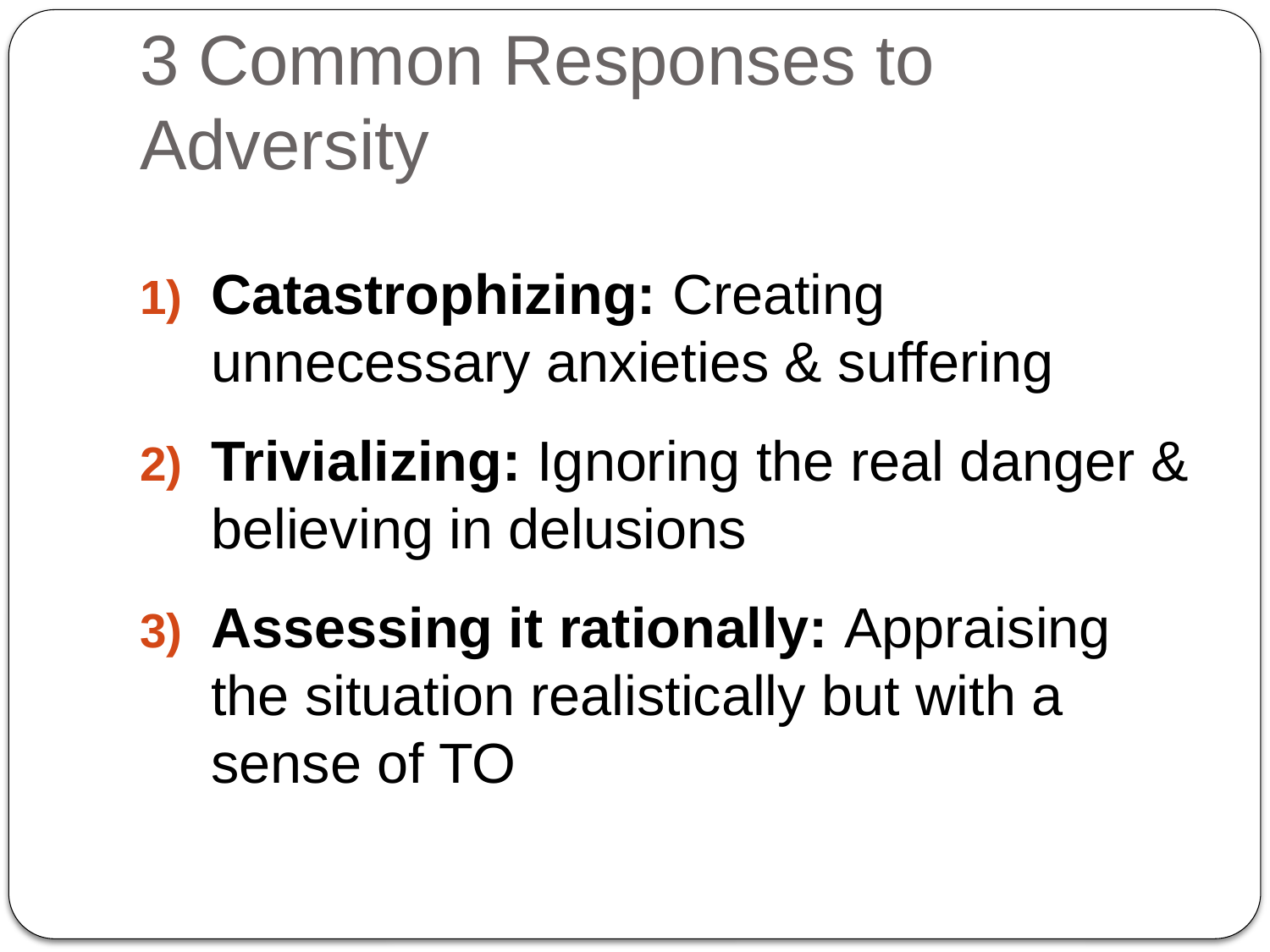

# 3 Common Responses to Adversity
Catastrophizing: Creating unnecessary anxieties & suffering
Trivializing: Ignoring the real danger & believing in delusions
Assessing it rationally: Appraising the situation realistically but with a sense of TO